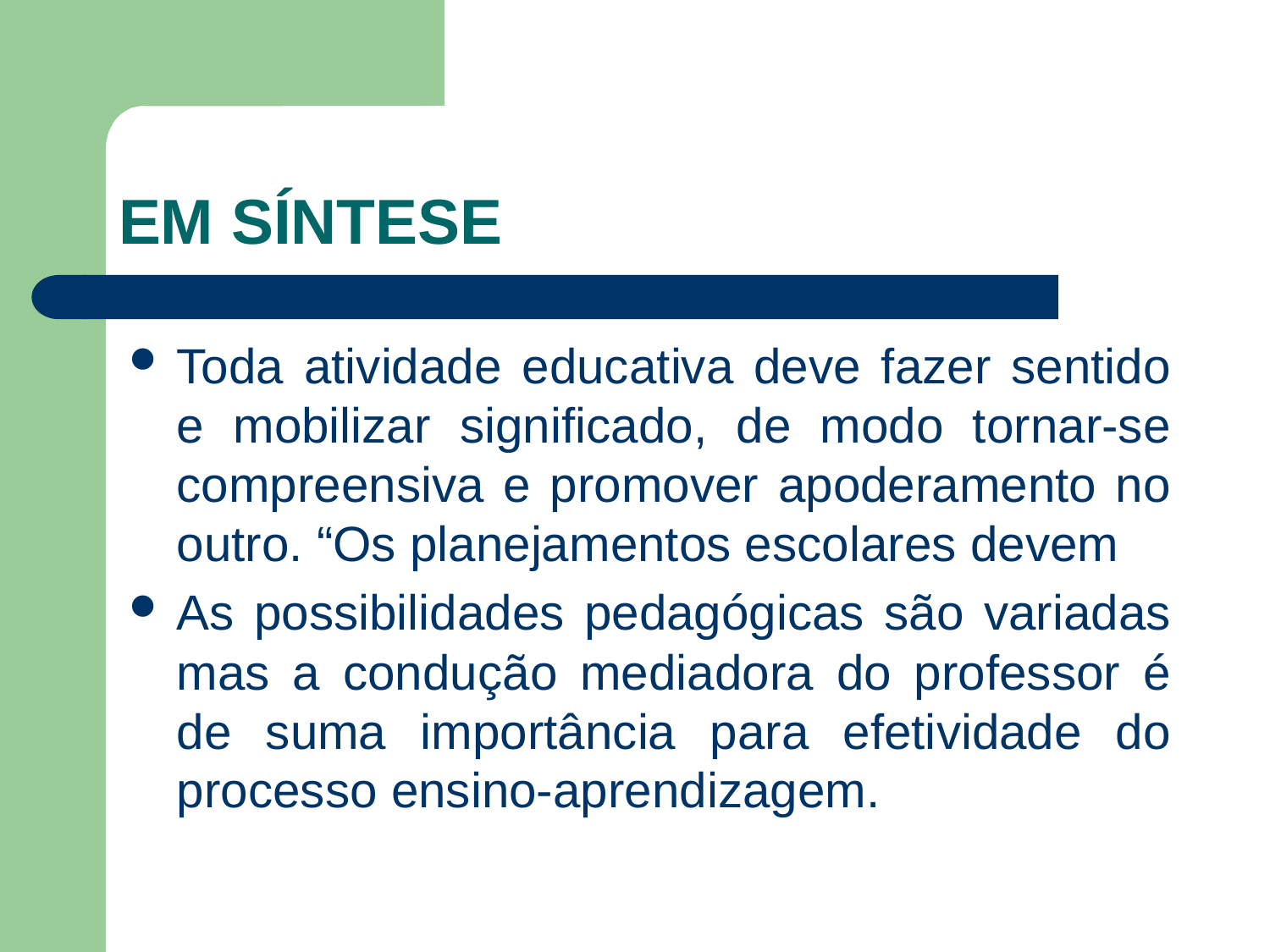

# EM SÍNTESE
Toda atividade educativa deve fazer sentido e mobilizar significado, de modo tornar-se compreensiva e promover apoderamento no outro. “Os planejamentos escolares devem
As possibilidades pedagógicas são variadas mas a condução mediadora do professor é de suma importância para efetividade do processo ensino-aprendizagem.